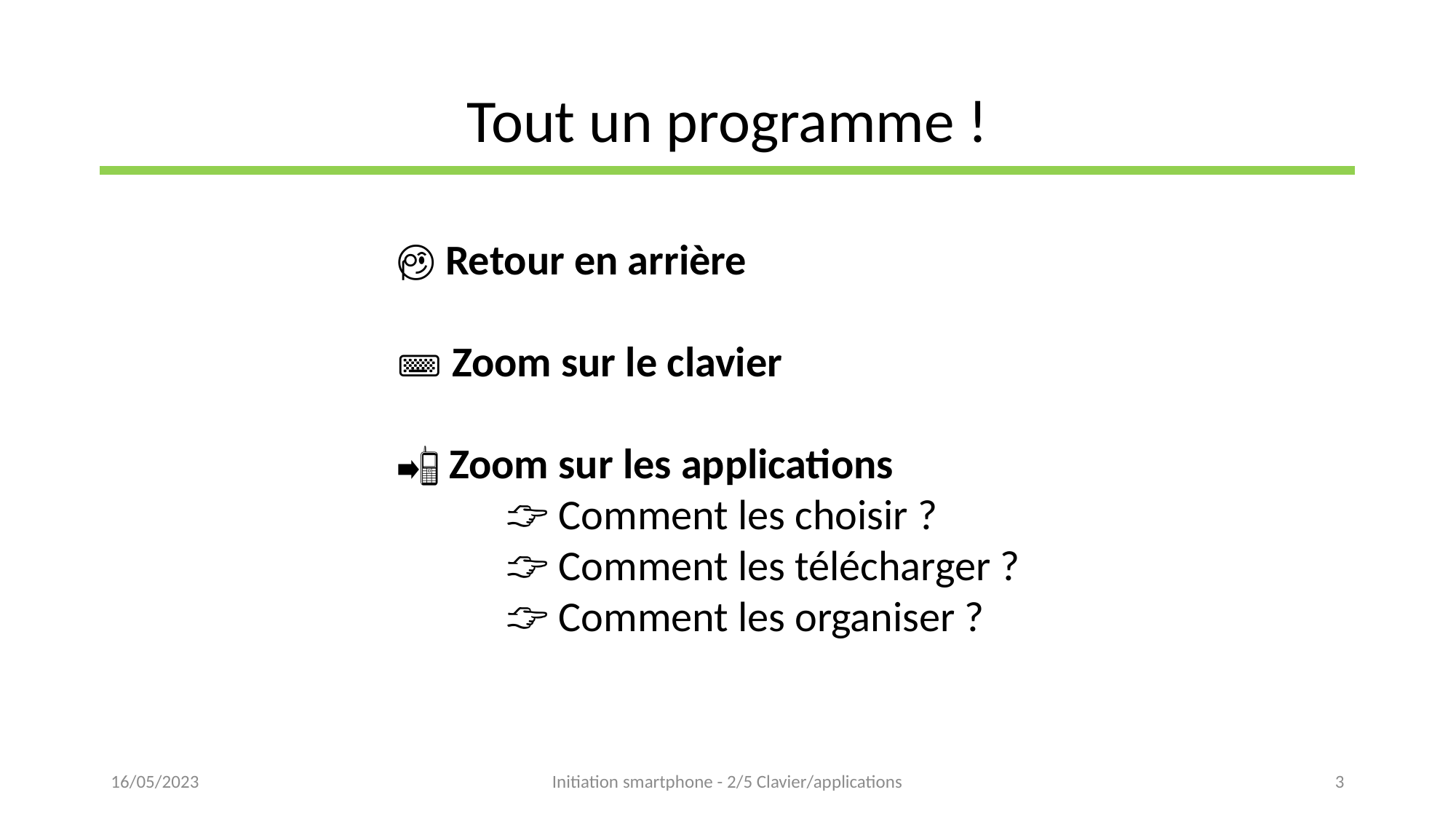

# Tout un programme !
🧐 Retour en arrière

⌨ Zoom sur le clavier

📲 Zoom sur les applications
	👉 Comment les choisir ?
	👉 Comment les télécharger ?
	👉 Comment les organiser ?

16/05/2023
Initiation smartphone - 2/5 Clavier/applications
3